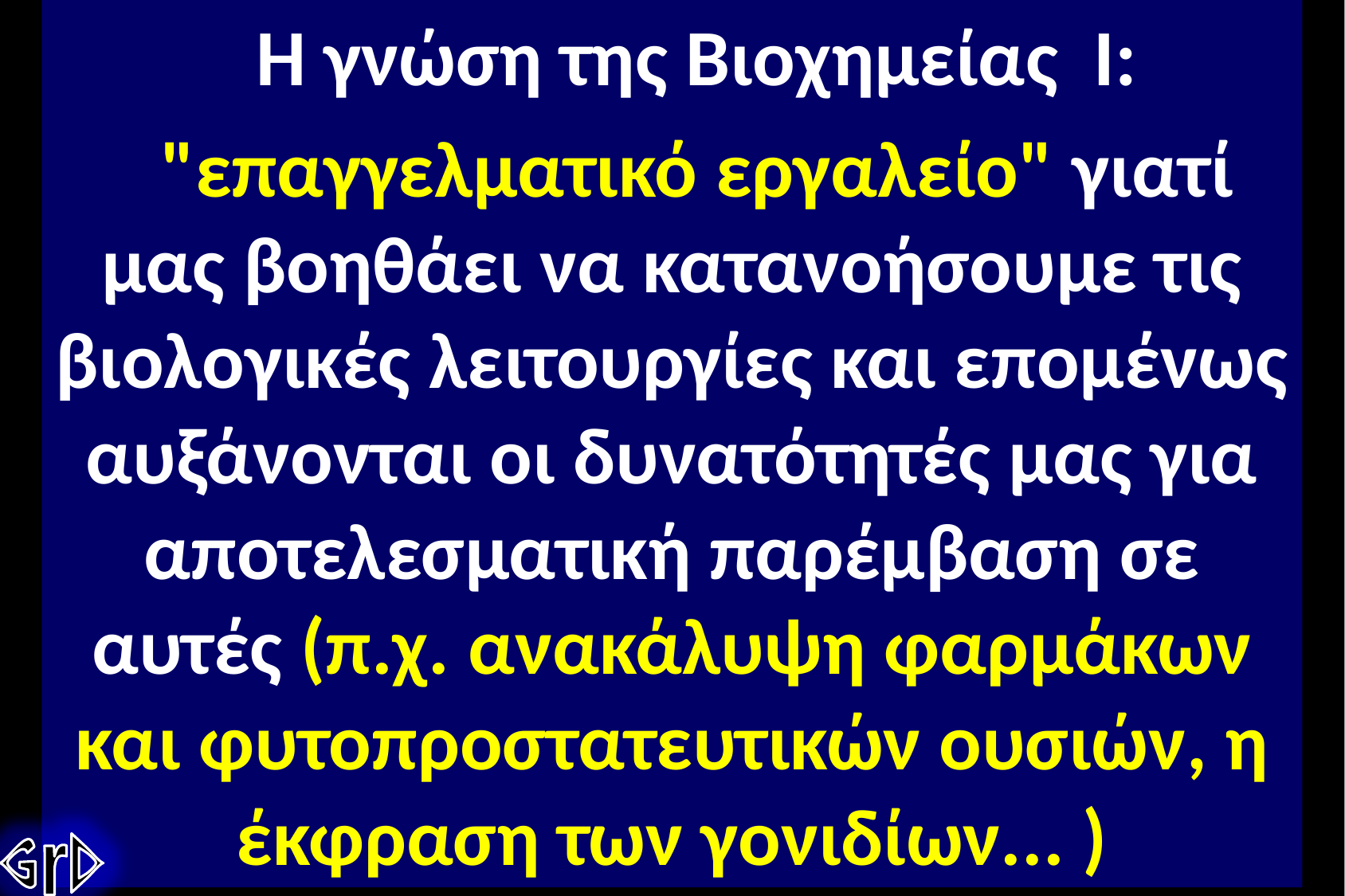

Η γνώση της Βιοχημείας  Ι:
"επαγγελματικό εργαλείο" γιατί μας βοηθάει να κατανοήσουμε τις βιολογικές λειτουργίες και επομένως αυξάνονται οι δυνατότητές μας για αποτελεσματική παρέμβαση σε αυτές (π.χ. ανακάλυψη φαρμάκων και φυτοπροστατευτικών ουσιών, η έκφραση των γονιδίων... )
GrD